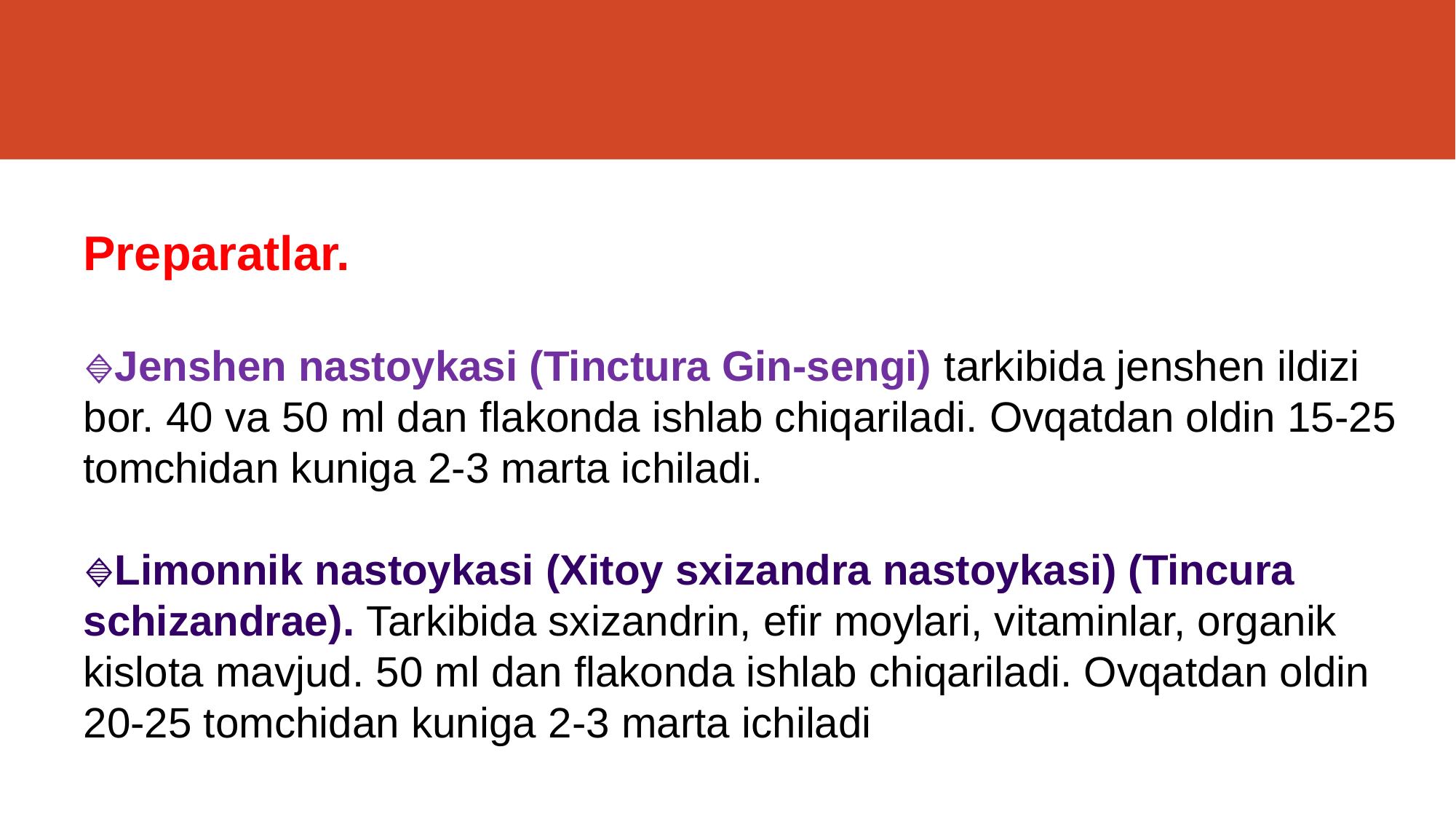

#
Preparatlar.

🔹️Jenshen nastoykasi (Tinctura Gin-sengi) tarkibida jenshen ildizi bor. 40 va 50 ml dan flakonda ishlab chiqariladi. Ovqatdan oldin 15-25 tomchidan kuniga 2-3 marta ichiladi.

🔹️Limonnik nastoykasi (Xitoy sxizandra nastoykasi) (Tincura schizandrae). Tarkibida sxizandrin, efir moylari, vitaminlar, organik kislota mavjud. 50 ml dan flakonda ishlab chiqariladi. Ovqatdan oldin 20-25 tomchidan kuniga 2-3 marta ichiladi